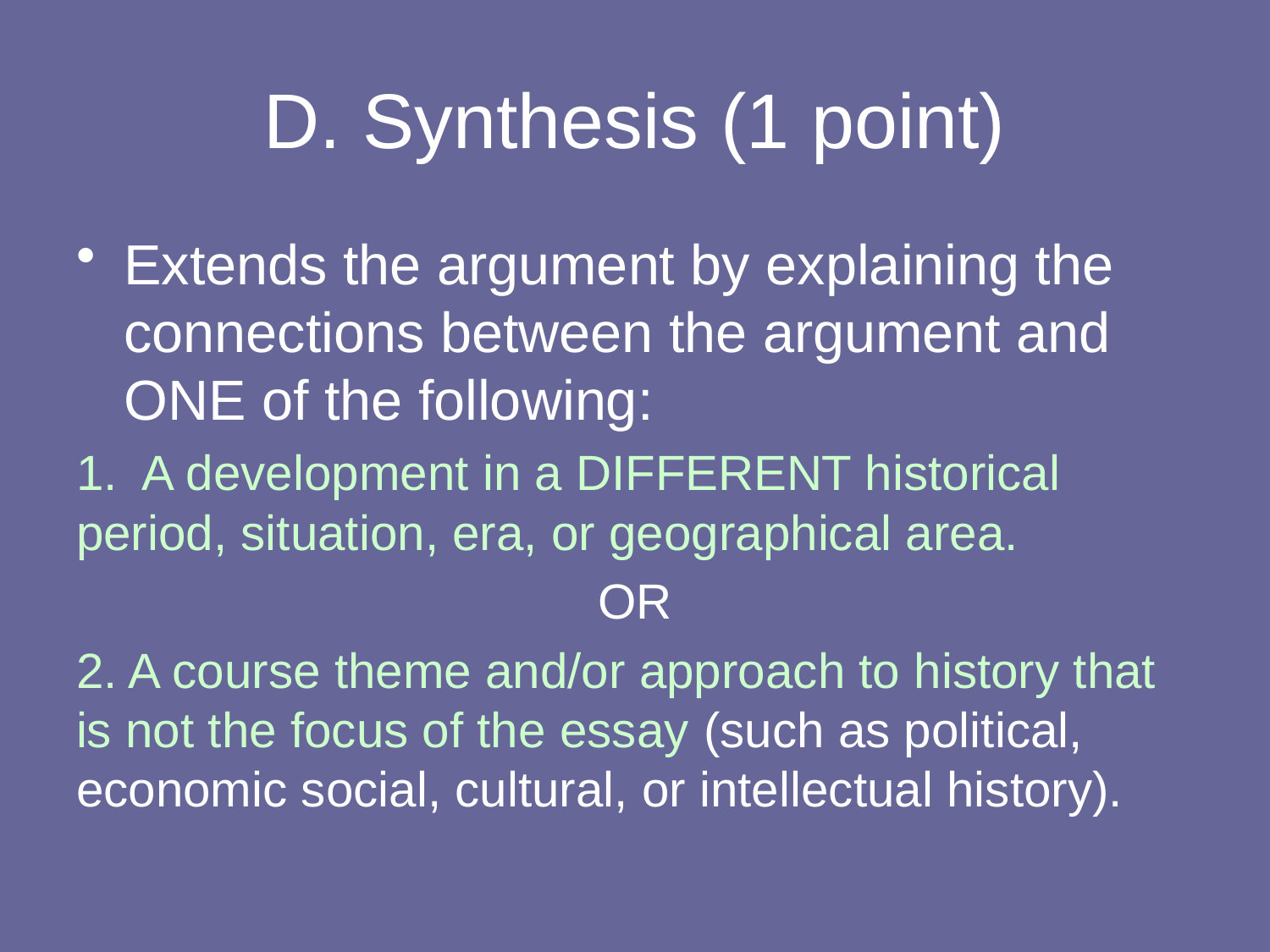

# D. Synthesis (1 point)
Extends the argument by explaining the connections between the argument and ONE of the following:
1.  A development in a DIFFERENT historical period, situation, era, or geographical area.
OR
2. A course theme and/or approach to history that is not the focus of the essay (such as political, economic social, cultural, or intellectual history).